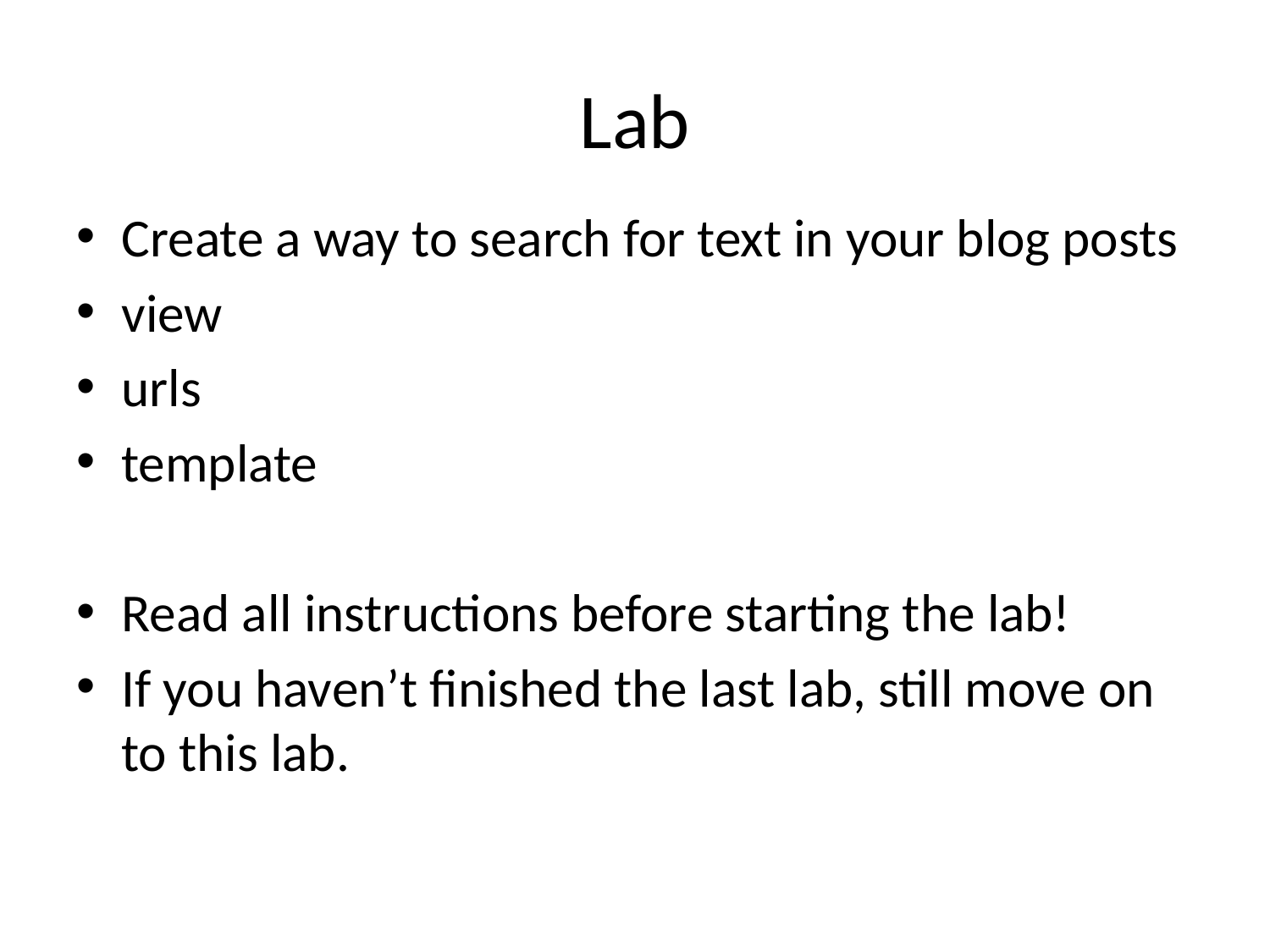

# Lab
Create a way to search for text in your blog posts
view
urls
template

Read all instructions before starting the lab!
If you haven’t finished the last lab, still move on to this lab.